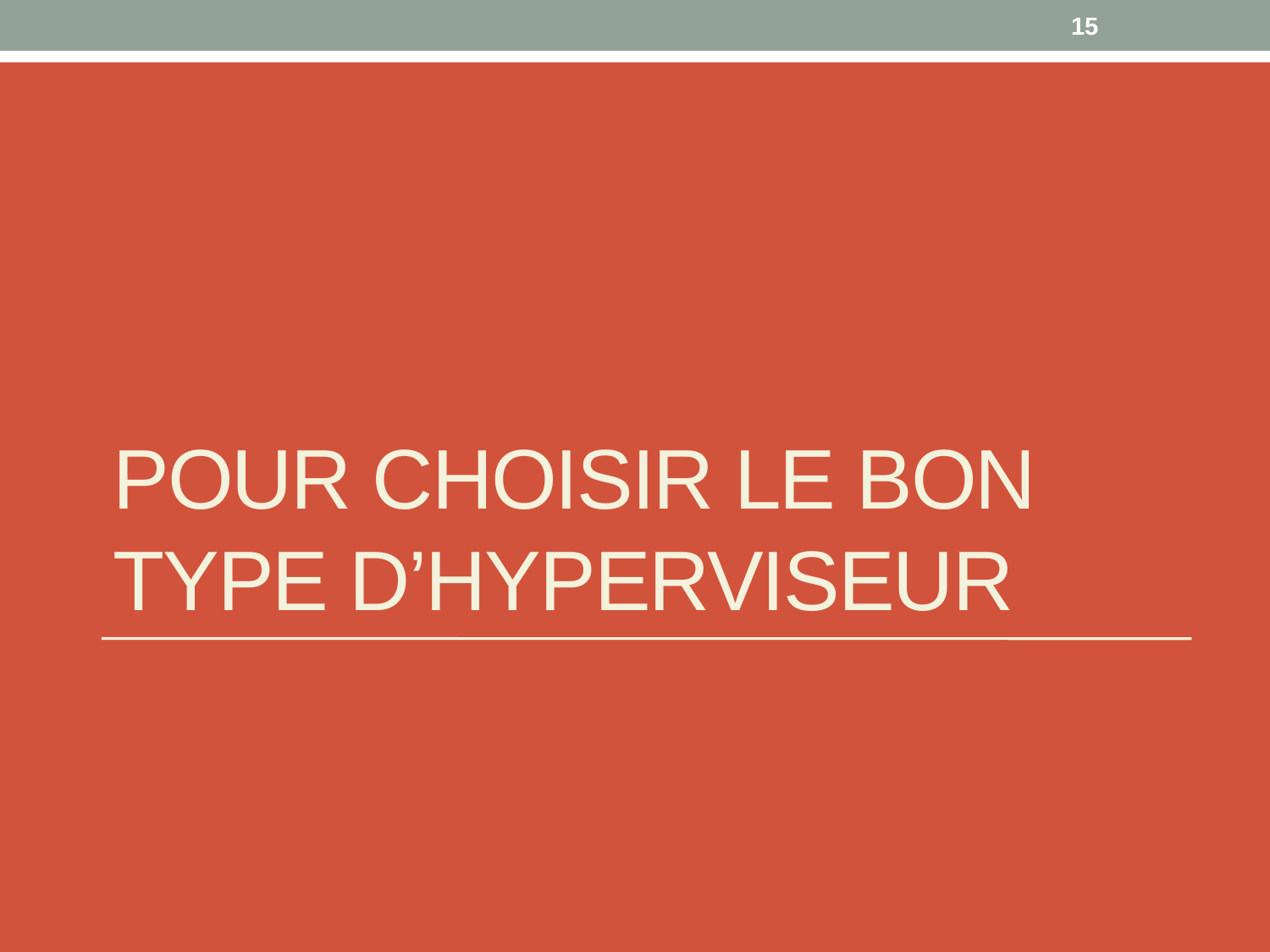

15
# pour choisir le bon type d’hyperviseur